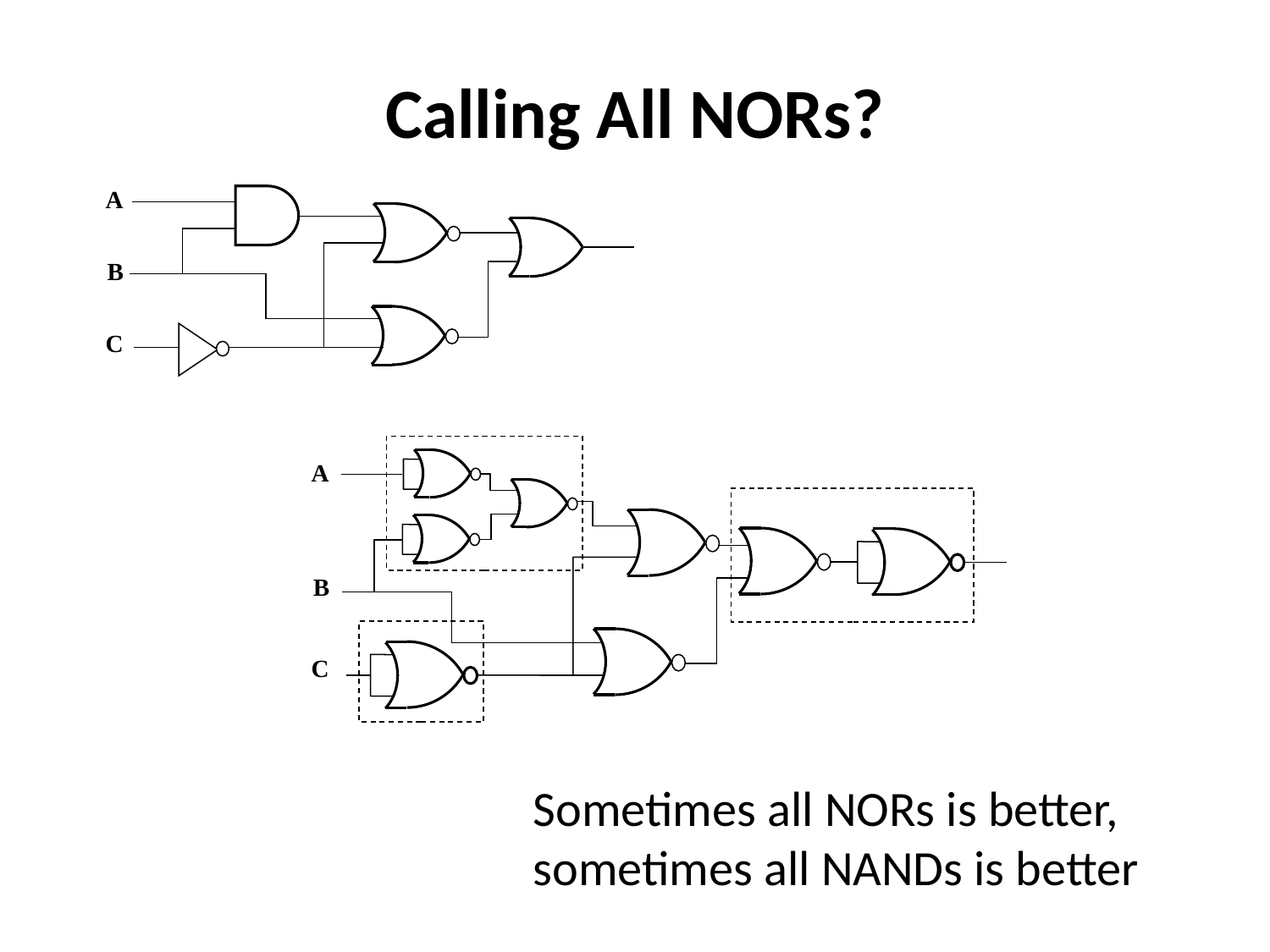

Calling All NORs?
A

B

C

A

B

C

Sometimes all NORs is better,
sometimes all NANDs is better